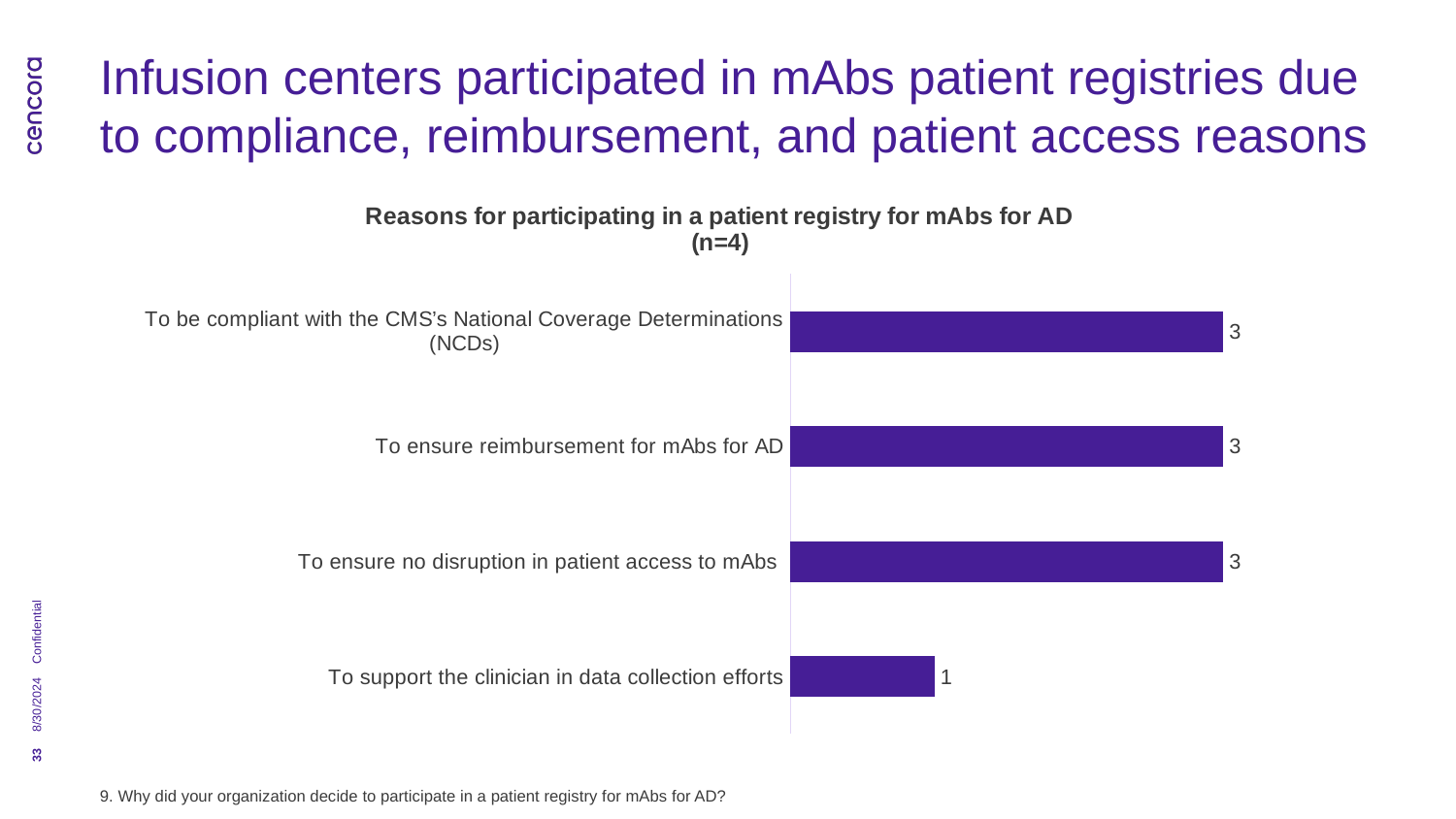

# Infusion centers participated in mAbs patient registries due to compliance, reimbursement, and patient access reasons

### Chart: Reasons for participating in a patient registry for mAbs for AD
(n=4)

| Category | Series 1 |
|---|---|
| To be compliant with the CMS’s National Coverage Determinations (NCDs) | 3.0 |
| To ensure reimbursement for mAbs for AD | 3.0 |
| To ensure no disruption in patient access to mAbs  | 3.0 |
| To support the clinician in data collection efforts | 1.0 |
Reasons for not participating in patient registries
Reasons for participating in patient registries
[number of responses]
Confidential
8/30/2024
33
9. Why did your organization decide to participate in a patient registry for mAbs for AD?